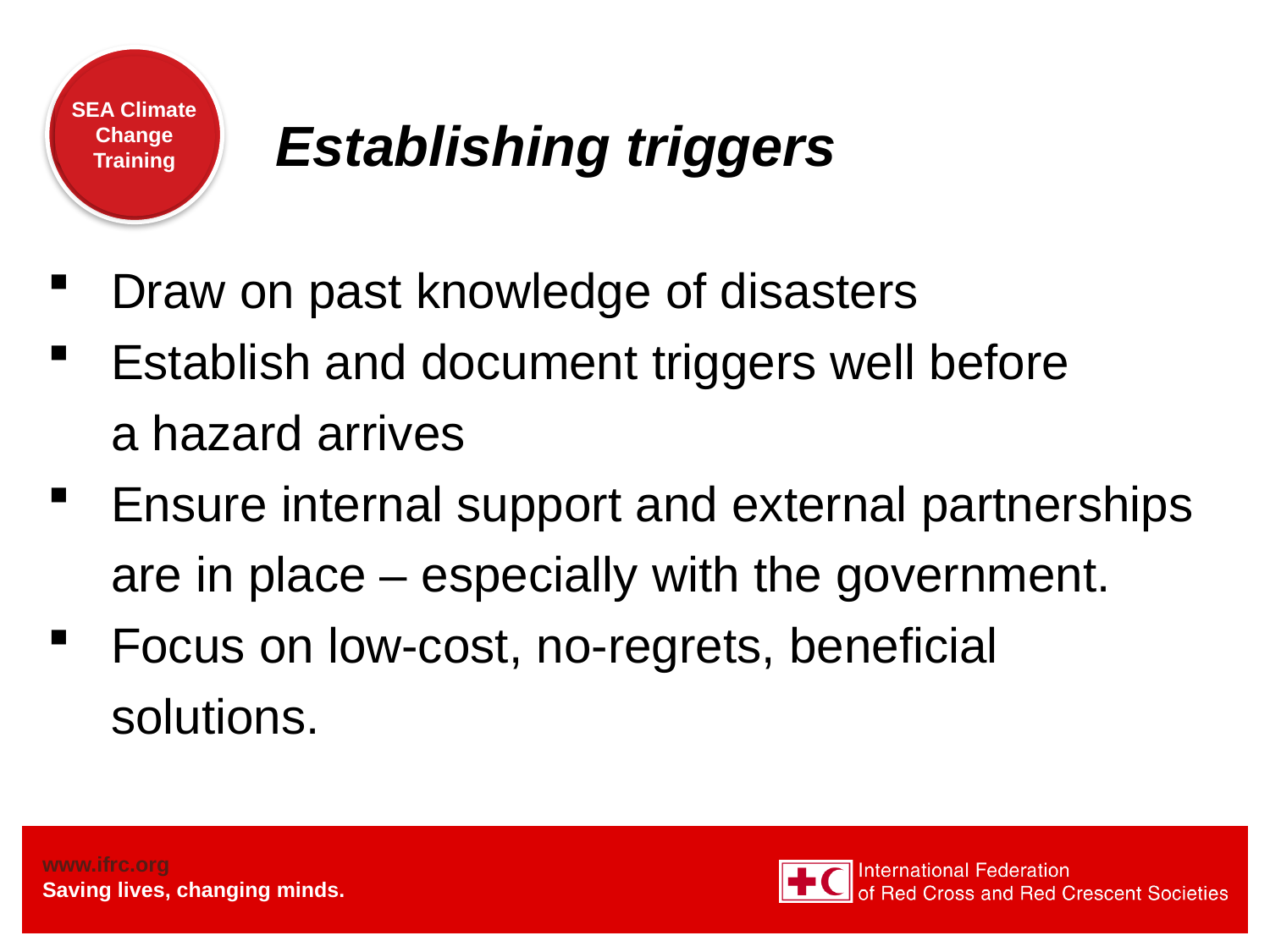

Establishing triggers
Draw on past knowledge of disasters
Establish and document triggers well before
a hazard arrives
Ensure internal support and external partnerships are in place – especially with the government.
Focus on low-cost, no-regrets, beneficial solutions.